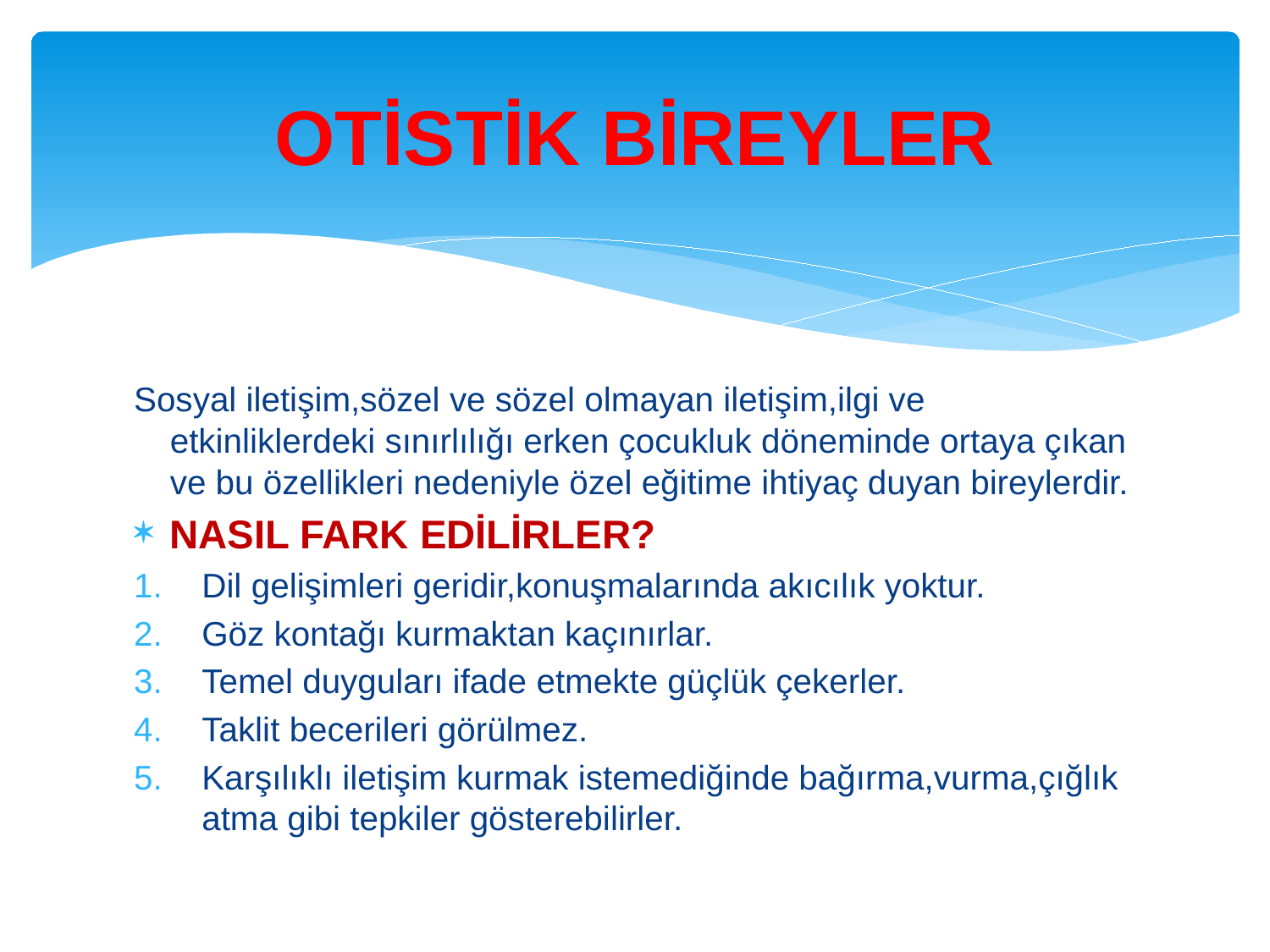

# OTİSTİK BİREYLER
Sosyal iletişim,sözel ve sözel olmayan iletişim,ilgi ve etkinliklerdeki sınırlılığı erken çocukluk döneminde ortaya çıkan ve bu özellikleri nedeniyle özel eğitime ihtiyaç duyan bireylerdir.
NASIL FARK EDİLİRLER?
Dil gelişimleri geridir,konuşmalarında akıcılık yoktur.
Göz kontağı kurmaktan kaçınırlar.
Temel duyguları ifade etmekte güçlük çekerler.
Taklit becerileri görülmez.
Karşılıklı iletişim kurmak istemediğinde bağırma,vurma,çığlık atma gibi tepkiler gösterebilirler.